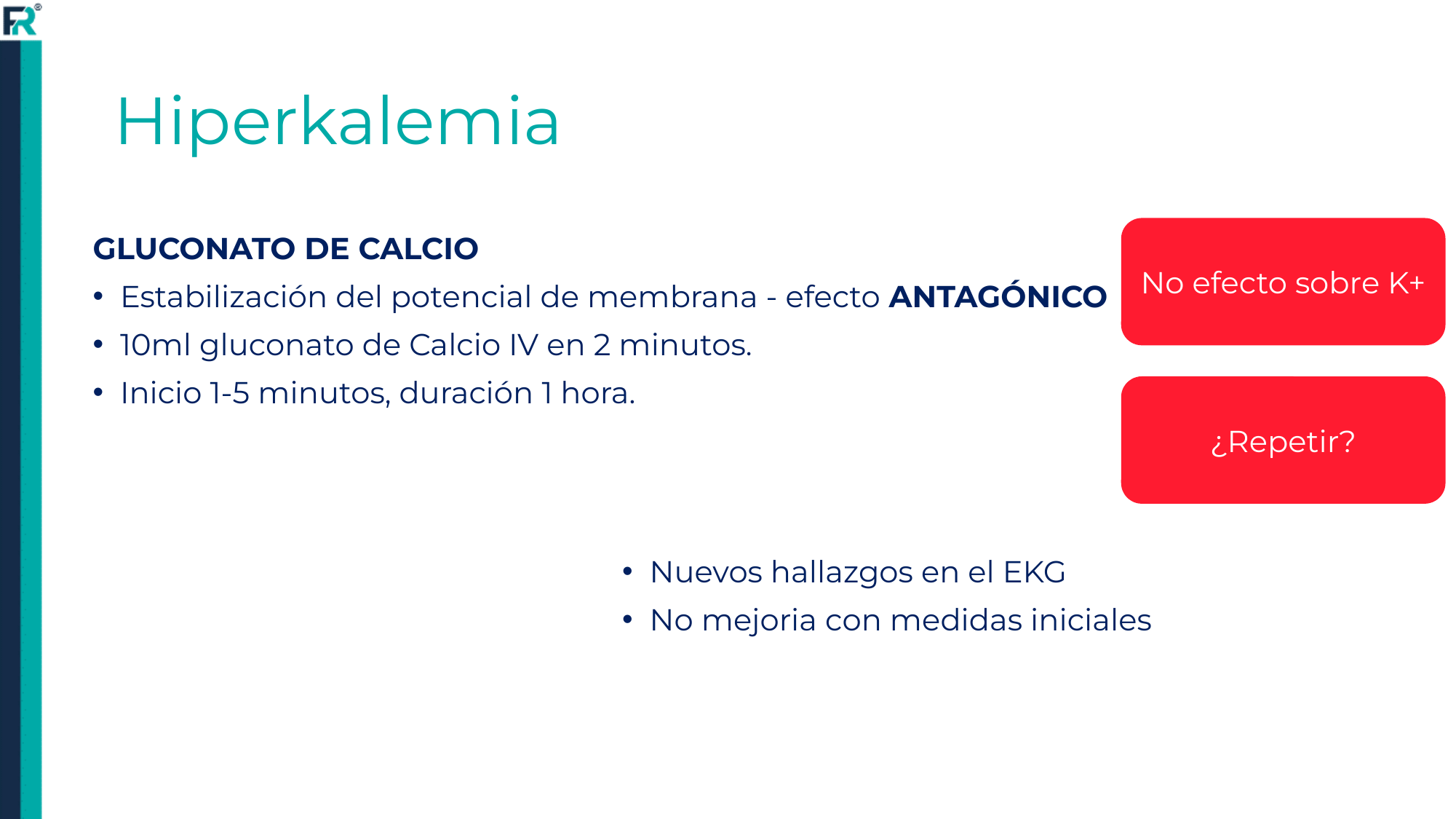

# Hiperkalemia
No efecto sobre K+
GLUCONATO DE CALCIO
Estabilización del potencial de membrana - efecto ANTAGÓNICO
10ml gluconato de Calcio IV en 2 minutos.
Inicio 1-5 minutos, duración 1 hora.

¿Repetir?
Nuevos hallazgos en el EKG
No mejoria con medidas iniciales